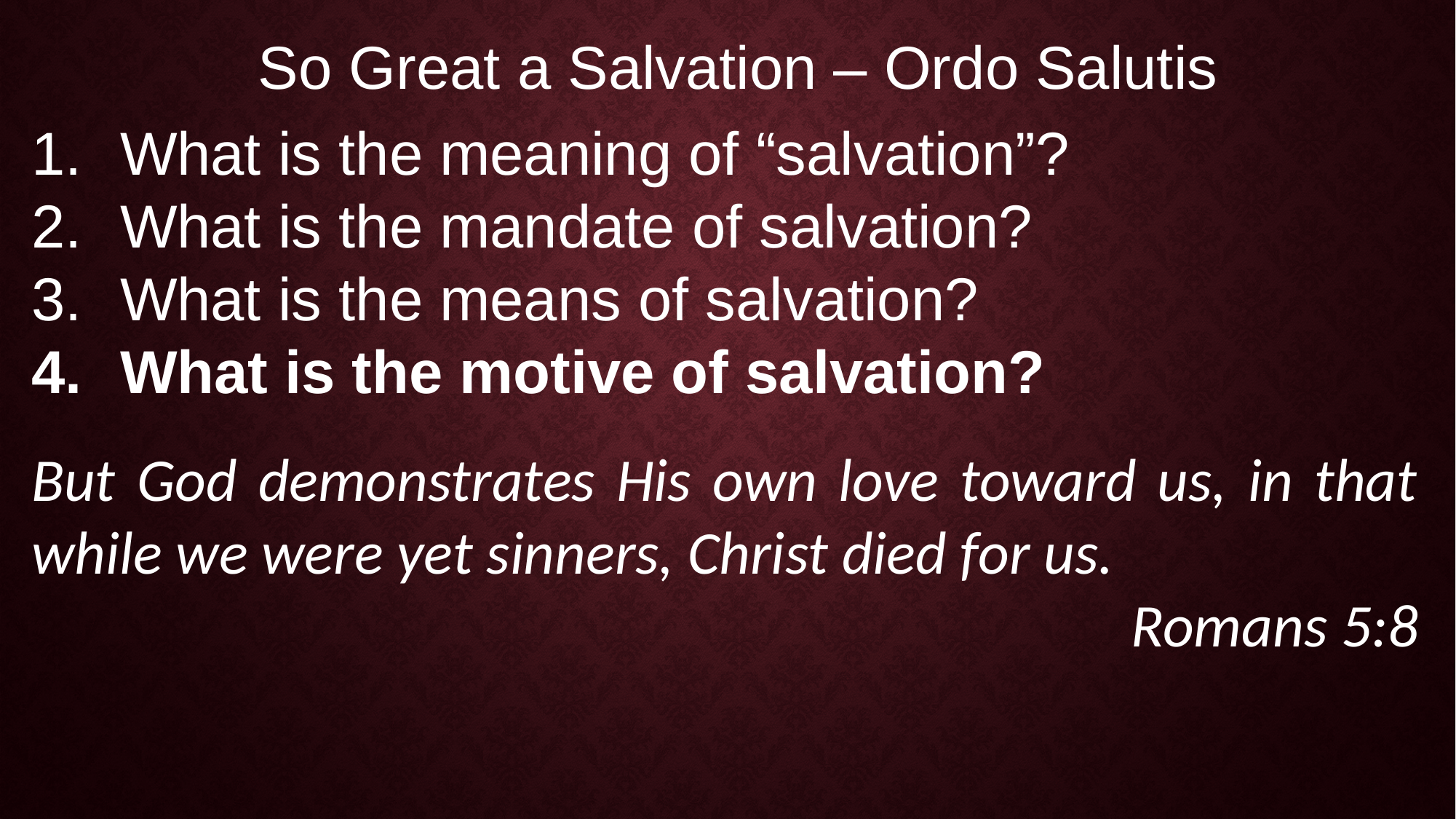

So Great a Salvation – Ordo Salutis
What is the meaning of “salvation”?
What is the mandate of salvation?
What is the means of salvation?
What is the motive of salvation?
But God demonstrates His own love toward us, in that while we were yet sinners, Christ died for us.
Romans 5:8